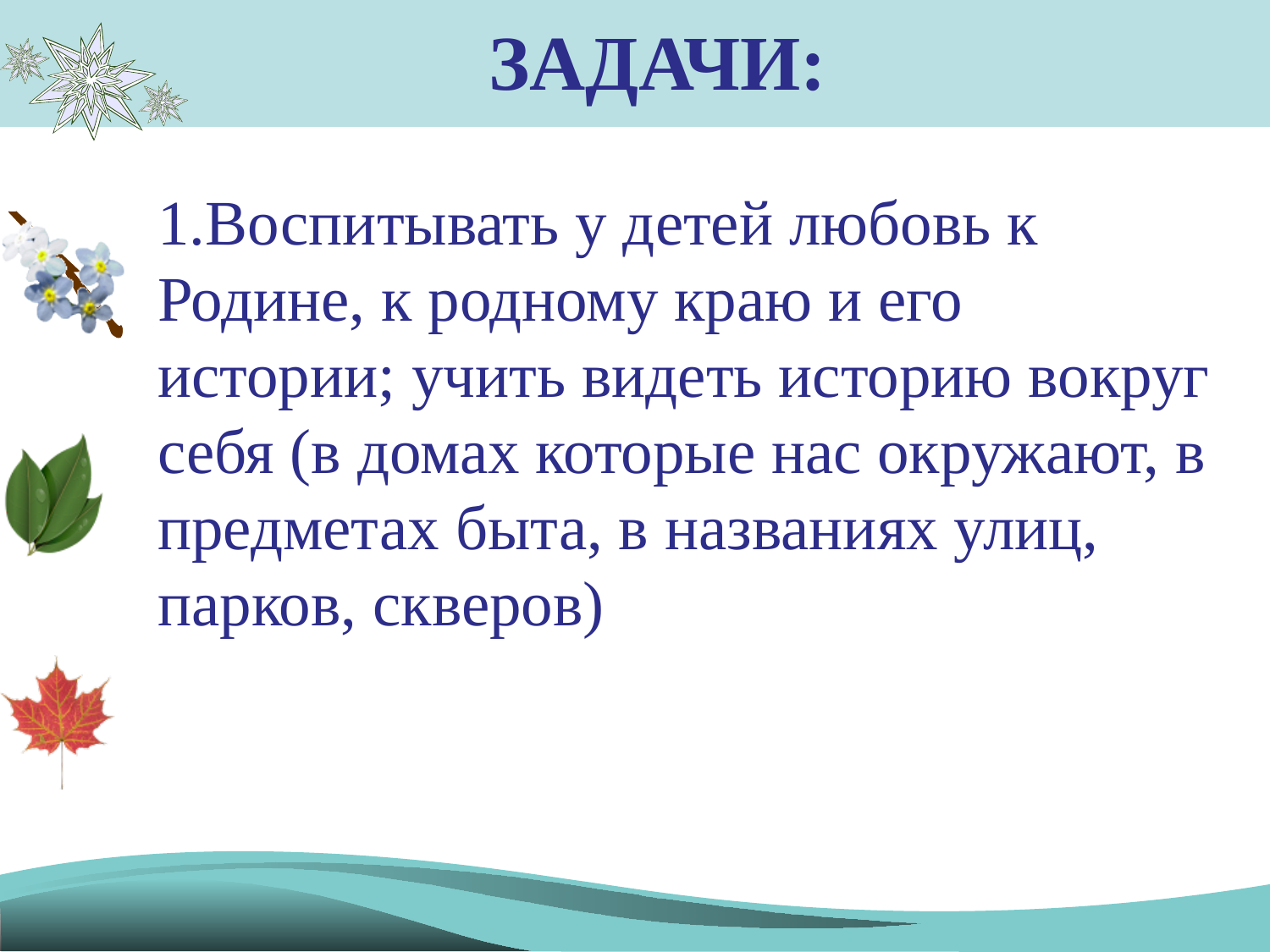

# ЗАДАЧИ: 1.Воспитывать у детей любовь к Родине, к родному краю и его истории; учить видеть историю вокруг себя (в домах которые нас окружают, в предметах быта, в названиях улиц, парков, скверов)